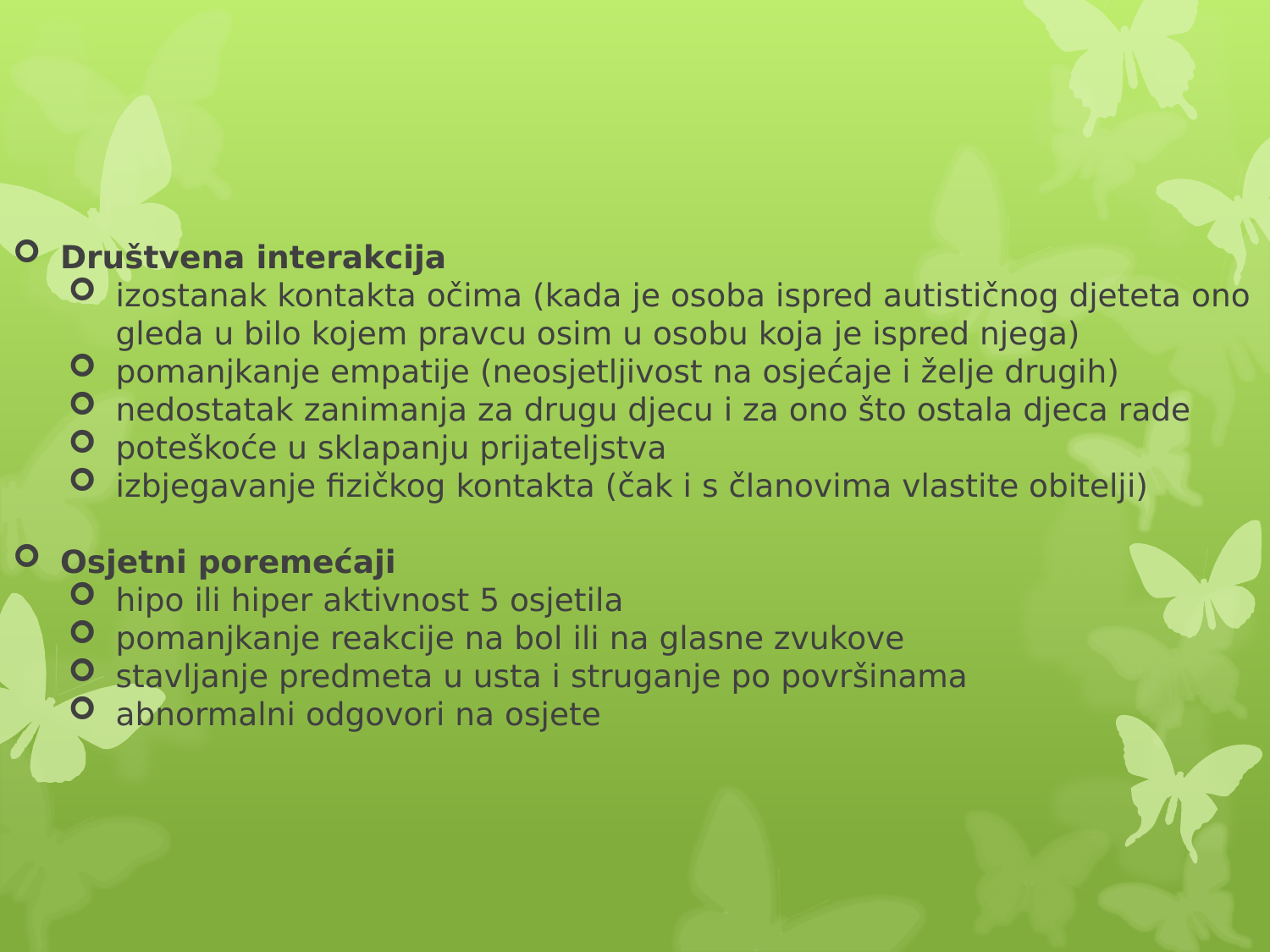

Društvena interakcija
izostanak kontakta očima (kada je osoba ispred autističnog djeteta ono gleda u bilo kojem pravcu osim u osobu koja je ispred njega)
pomanjkanje empatije (neosjetljivost na osjećaje i želje drugih)
nedostatak zanimanja za drugu djecu i za ono što ostala djeca rade
poteškoće u sklapanju prijateljstva
izbjegavanje fizičkog kontakta (čak i s članovima vlastite obitelji)

Osjetni poremećaji
hipo ili hiper aktivnost 5 osjetila
pomanjkanje reakcije na bol ili na glasne zvukove
stavljanje predmeta u usta i struganje po površinama
abnormalni odgovori na osjete
#